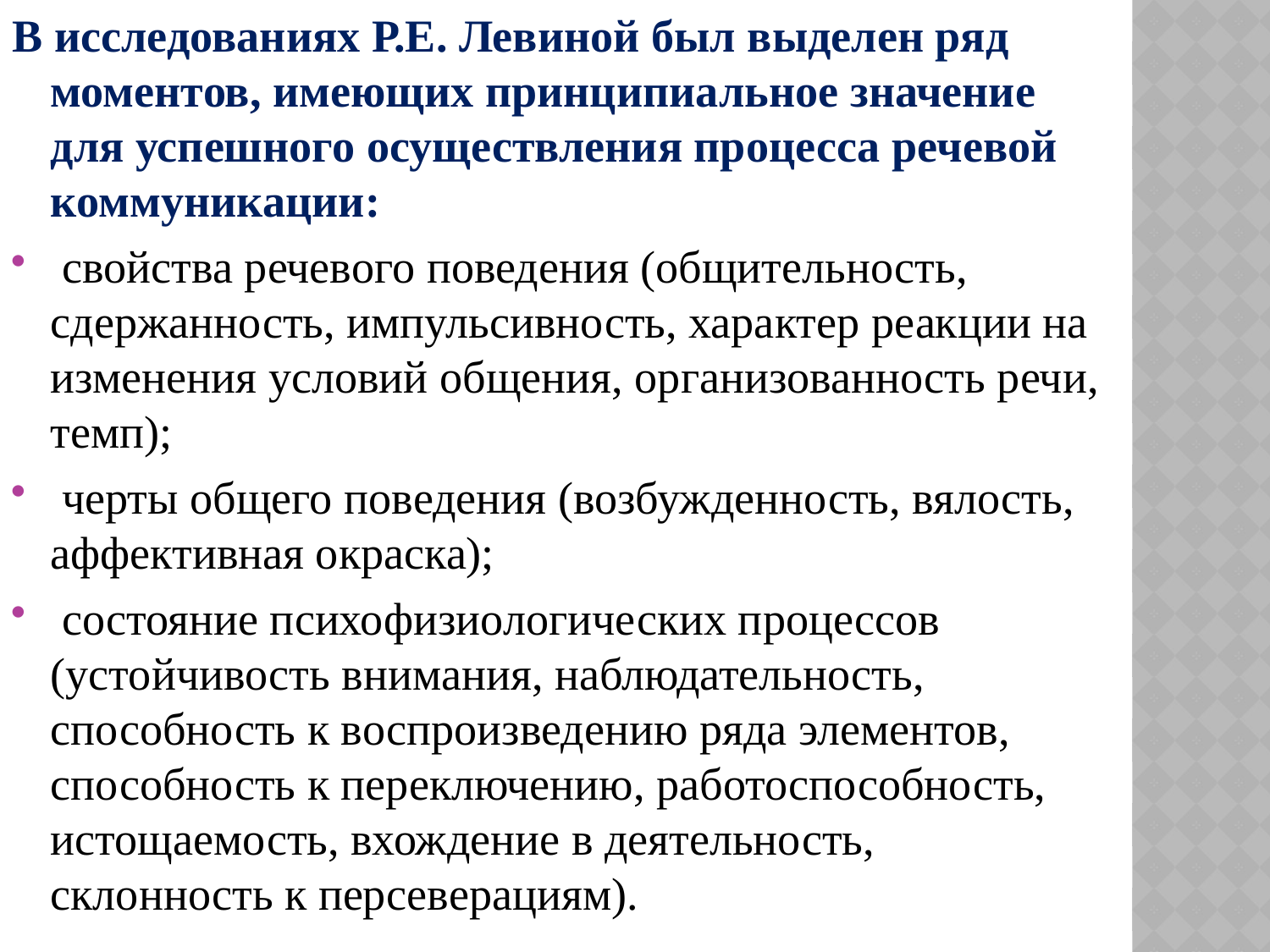

В исследованиях Р.Е. Левиной был выделен ряд моментов, имеющих принципиальное значение для успешного осуществления процесса речевой коммуникации:
 свойства речевого поведения (общительность, сдержанность, импульсивность, характер реакции на изменения условий общения, организованность речи, темп);
 черты общего поведения (возбужденность, вялость, аффективная окраска);
 состояние психофизиологических процессов (устойчивость внимания, наблюдательность, способность к воспроизведению ряда элементов, способность к переключению, работоспособность, истощаемость, вхождение в деятельность, склонность к персеверациям).